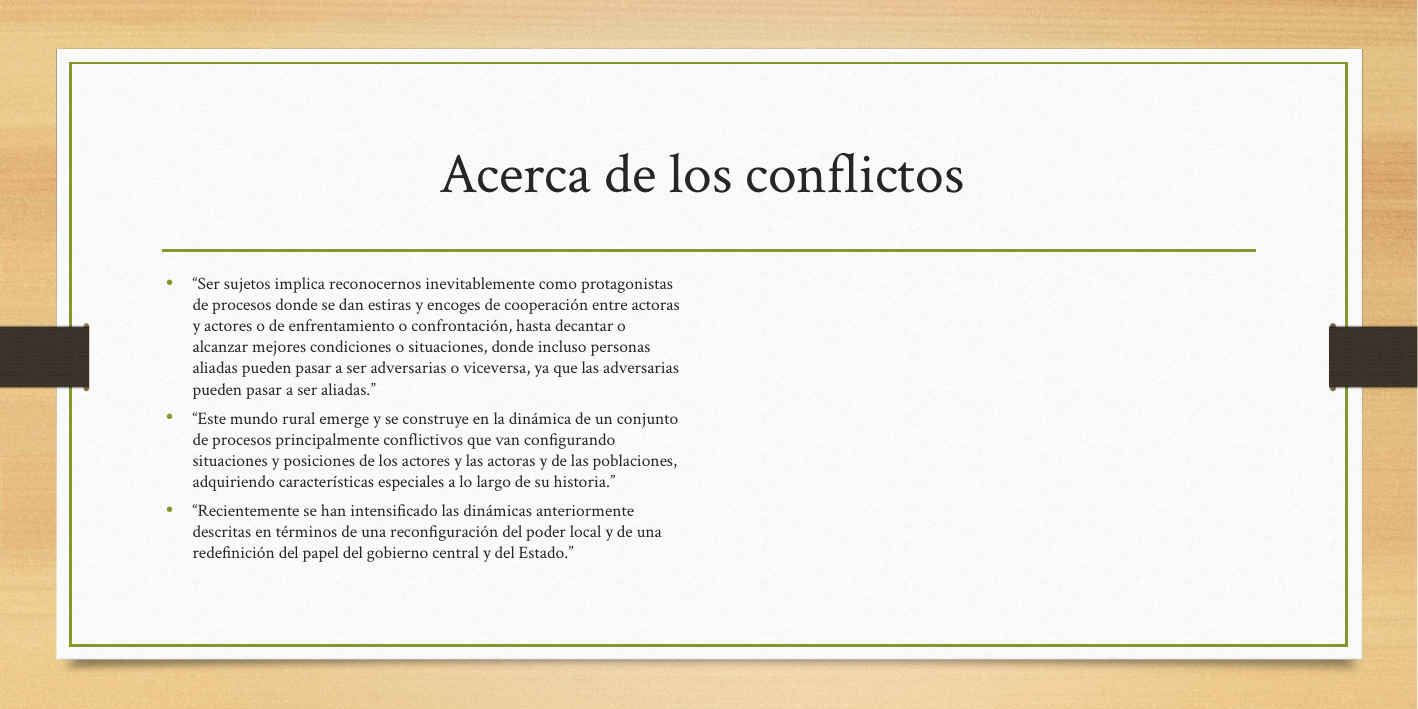

# Acerca de los conflictos
“Ser sujetos implica reconocernos inevitablemente como protagonistas de procesos donde se dan estiras y encoges de cooperación entre actoras y actores o de enfrentamiento o confrontación, hasta decantar o alcanzar mejores condiciones o situaciones, donde incluso personas aliadas pueden pasar a ser adversarias o viceversa, ya que las adversarias pueden pasar a ser aliadas.”
“Este mundo rural emerge y se construye en la dinámica de un conjunto de procesos principalmente conflictivos que van configurando situaciones y posiciones de los actores y las actoras y de las poblaciones, adquiriendo características especiales a lo largo de su historia.”
“Recientemente se han intensificado las dinámicas anteriormente descritas en términos de una reconfiguración del poder local y de una redefinición del papel del gobierno central y del Estado.”